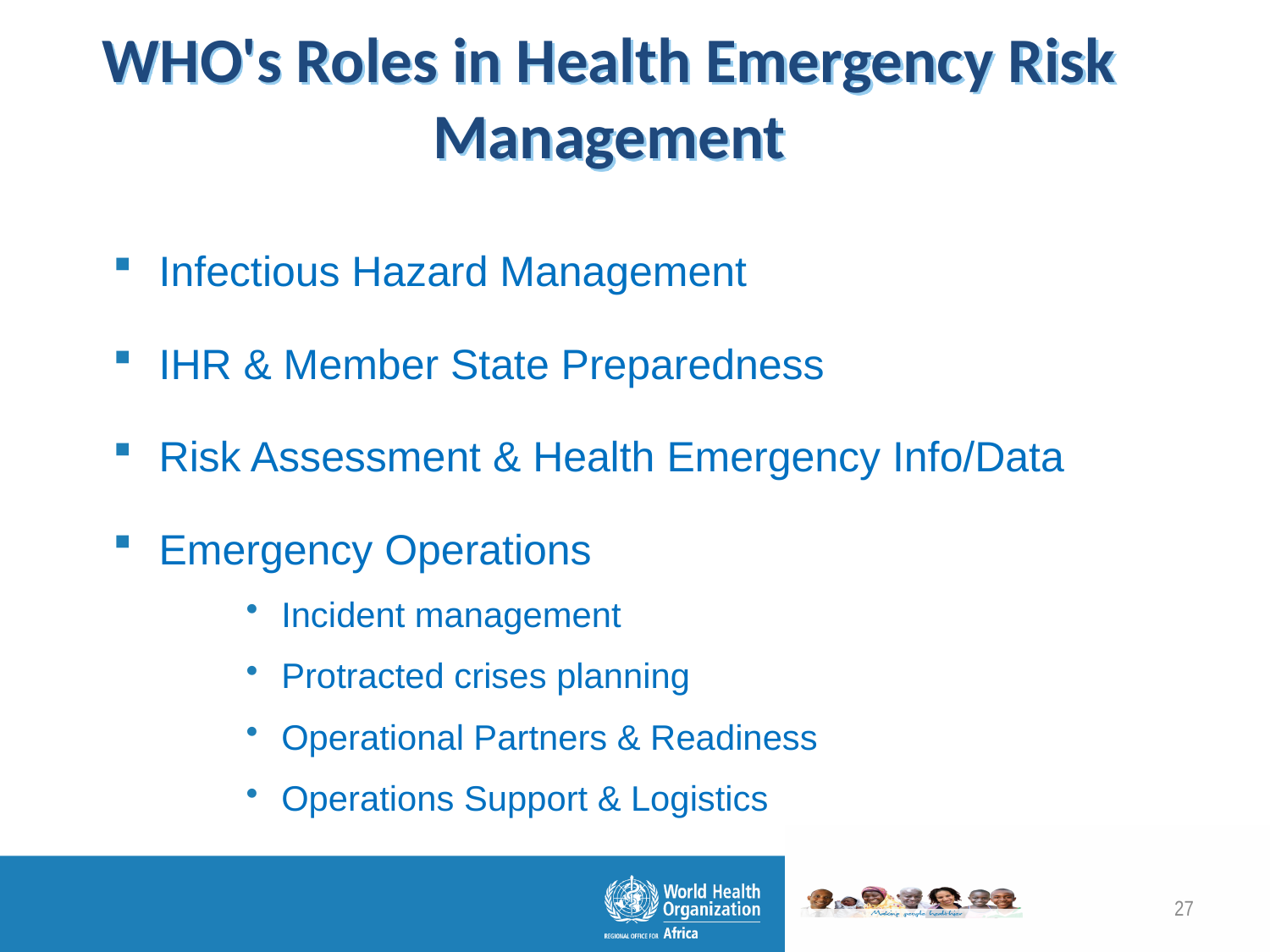

# WHO's Roles in Health Emergency Risk Management
Infectious Hazard Management
IHR & Member State Preparedness
Risk Assessment & Health Emergency Info/Data
Emergency Operations
Incident management
Protracted crises planning
Operational Partners & Readiness
Operations Support & Logistics

27